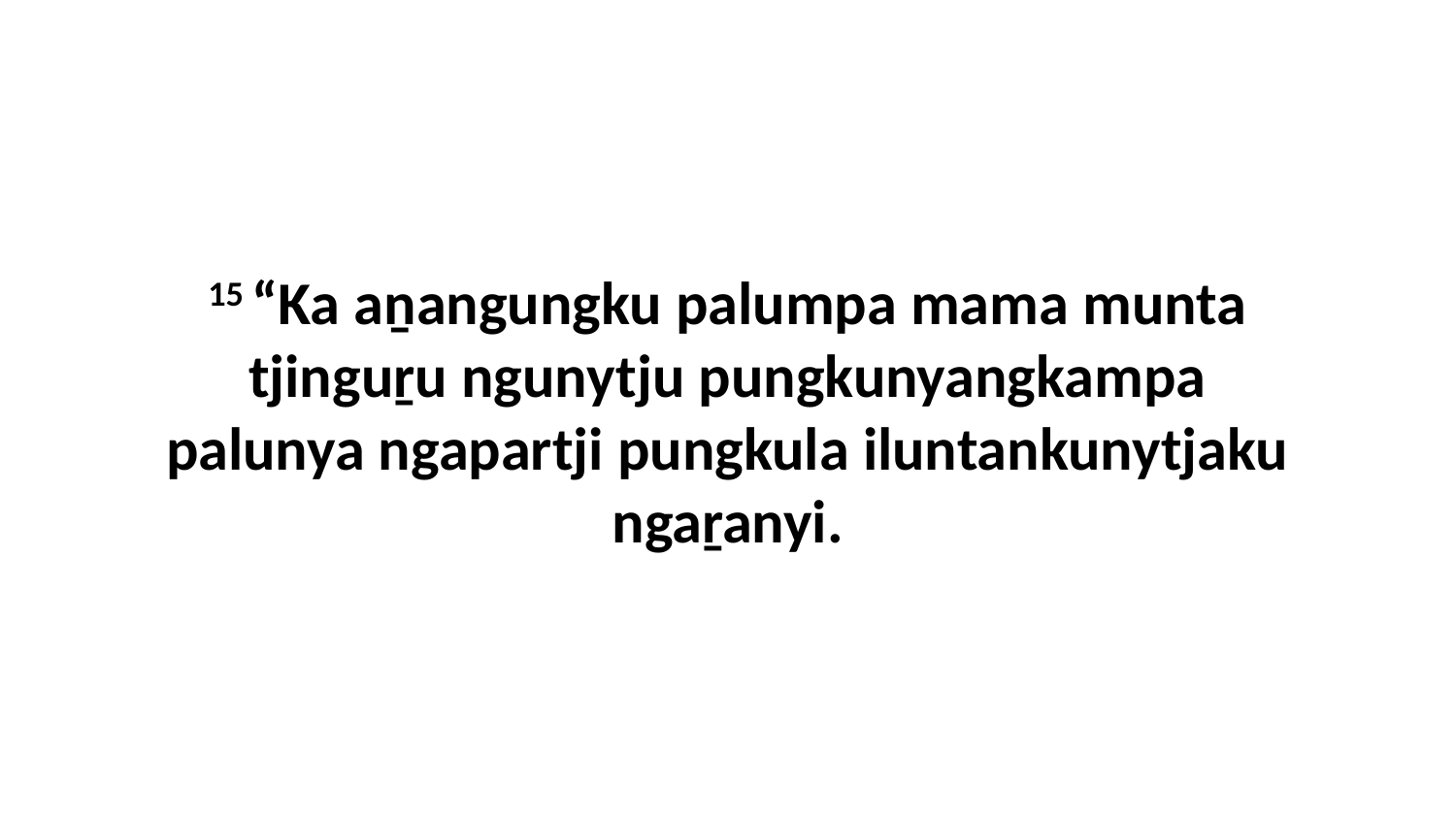

15 “Ka aṉangungku palumpa mama munta tjinguṟu ngunytju pungkunyangkampa palunya ngapartji pungkula iluntankunytjaku ngaṟanyi.